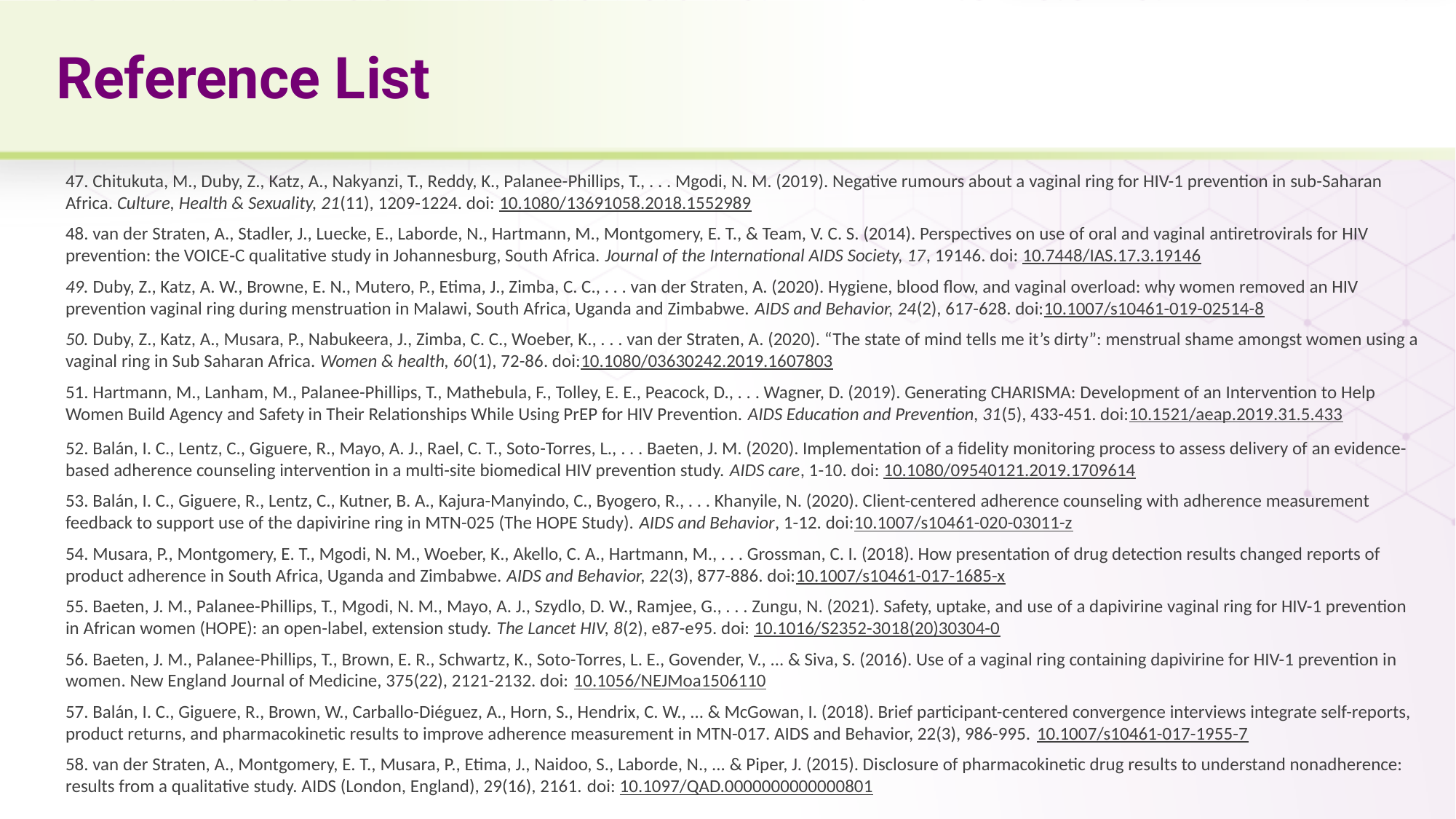

# Reference List
47. Chitukuta, M., Duby, Z., Katz, A., Nakyanzi, T., Reddy, K., Palanee-Phillips, T., . . . Mgodi, N. M. (2019). Negative rumours about a vaginal ring for HIV-1 prevention in sub-Saharan Africa. Culture, Health & Sexuality, 21(11), 1209-1224. doi: 10.1080/13691058.2018.1552989
48. van der Straten, A., Stadler, J., Luecke, E., Laborde, N., Hartmann, M., Montgomery, E. T., & Team, V. C. S. (2014). Perspectives on use of oral and vaginal antiretrovirals for HIV prevention: the VOICE‐C qualitative study in Johannesburg, South Africa. Journal of the International AIDS Society, 17, 19146. doi: 10.7448/IAS.17.3.19146
49. Duby, Z., Katz, A. W., Browne, E. N., Mutero, P., Etima, J., Zimba, C. C., . . . van der Straten, A. (2020). Hygiene, blood flow, and vaginal overload: why women removed an HIV prevention vaginal ring during menstruation in Malawi, South Africa, Uganda and Zimbabwe. AIDS and Behavior, 24(2), 617-628. doi:10.1007/s10461-019-02514-8
50. Duby, Z., Katz, A., Musara, P., Nabukeera, J., Zimba, C. C., Woeber, K., . . . van der Straten, A. (2020). “The state of mind tells me it’s dirty”: menstrual shame amongst women using a vaginal ring in Sub Saharan Africa. Women & health, 60(1), 72-86. doi:10.1080/03630242.2019.1607803
51. Hartmann, M., Lanham, M., Palanee-Phillips, T., Mathebula, F., Tolley, E. E., Peacock, D., . . . Wagner, D. (2019). Generating CHARISMA: Development of an Intervention to Help Women Build Agency and Safety in Their Relationships While Using PrEP for HIV Prevention. AIDS Education and Prevention, 31(5), 433-451. doi:10.1521/aeap.2019.31.5.433
52. Balán, I. C., Lentz, C., Giguere, R., Mayo, A. J., Rael, C. T., Soto-Torres, L., . . . Baeten, J. M. (2020). Implementation of a fidelity monitoring process to assess delivery of an evidence-based adherence counseling intervention in a multi-site biomedical HIV prevention study. AIDS care, 1-10. doi: 10.1080/09540121.2019.1709614
53. Balán, I. C., Giguere, R., Lentz, C., Kutner, B. A., Kajura-Manyindo, C., Byogero, R., . . . Khanyile, N. (2020). Client-centered adherence counseling with adherence measurement feedback to support use of the dapivirine ring in MTN-025 (The HOPE Study). AIDS and Behavior, 1-12. doi:10.1007/s10461-020-03011-z
54. Musara, P., Montgomery, E. T., Mgodi, N. M., Woeber, K., Akello, C. A., Hartmann, M., . . . Grossman, C. I. (2018). How presentation of drug detection results changed reports of product adherence in South Africa, Uganda and Zimbabwe. AIDS and Behavior, 22(3), 877-886. doi:10.1007/s10461-017-1685-x
55. Baeten, J. M., Palanee-Phillips, T., Mgodi, N. M., Mayo, A. J., Szydlo, D. W., Ramjee, G., . . . Zungu, N. (2021). Safety, uptake, and use of a dapivirine vaginal ring for HIV-1 prevention in African women (HOPE): an open-label, extension study. The Lancet HIV, 8(2), e87-e95. doi: 10.1016/S2352-3018(20)30304-0
56. Baeten, J. M., Palanee-Phillips, T., Brown, E. R., Schwartz, K., Soto-Torres, L. E., Govender, V., ... & Siva, S. (2016). Use of a vaginal ring containing dapivirine for HIV-1 prevention in women. New England Journal of Medicine, 375(22), 2121-2132. doi: 10.1056/NEJMoa1506110
57. Balán, I. C., Giguere, R., Brown, W., Carballo-Diéguez, A., Horn, S., Hendrix, C. W., ... & McGowan, I. (2018). Brief participant-centered convergence interviews integrate self-reports, product returns, and pharmacokinetic results to improve adherence measurement in MTN-017. AIDS and Behavior, 22(3), 986-995. 10.1007/s10461-017-1955-7
58. van der Straten, A., Montgomery, E. T., Musara, P., Etima, J., Naidoo, S., Laborde, N., ... & Piper, J. (2015). Disclosure of pharmacokinetic drug results to understand nonadherence: results from a qualitative study. AIDS (London, England), 29(16), 2161. doi: 10.1097/QAD.0000000000000801